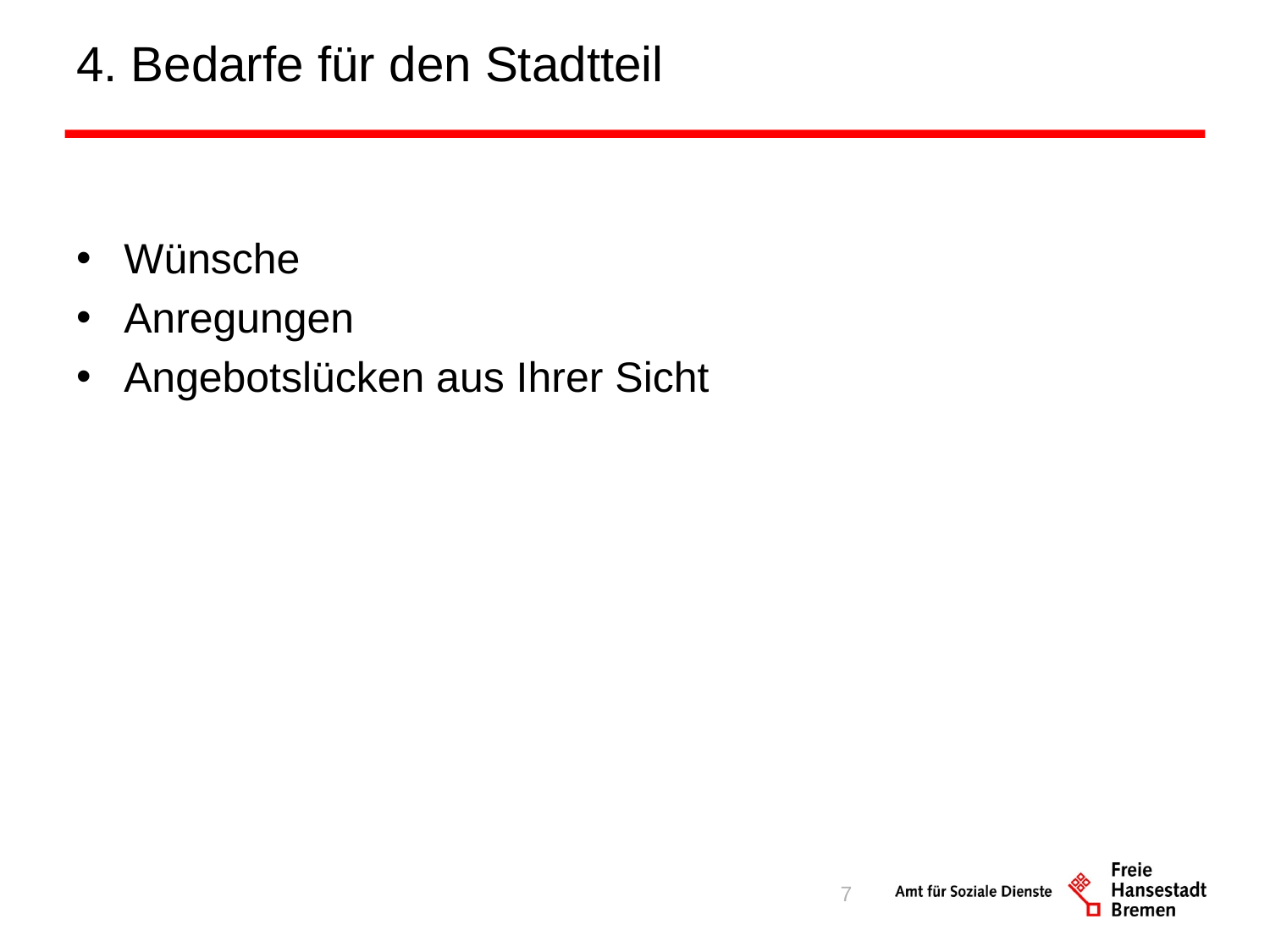

# 4. Bedarfe für den Stadtteil

Wünsche
Anregungen
Angebotslücken aus Ihrer Sicht

7